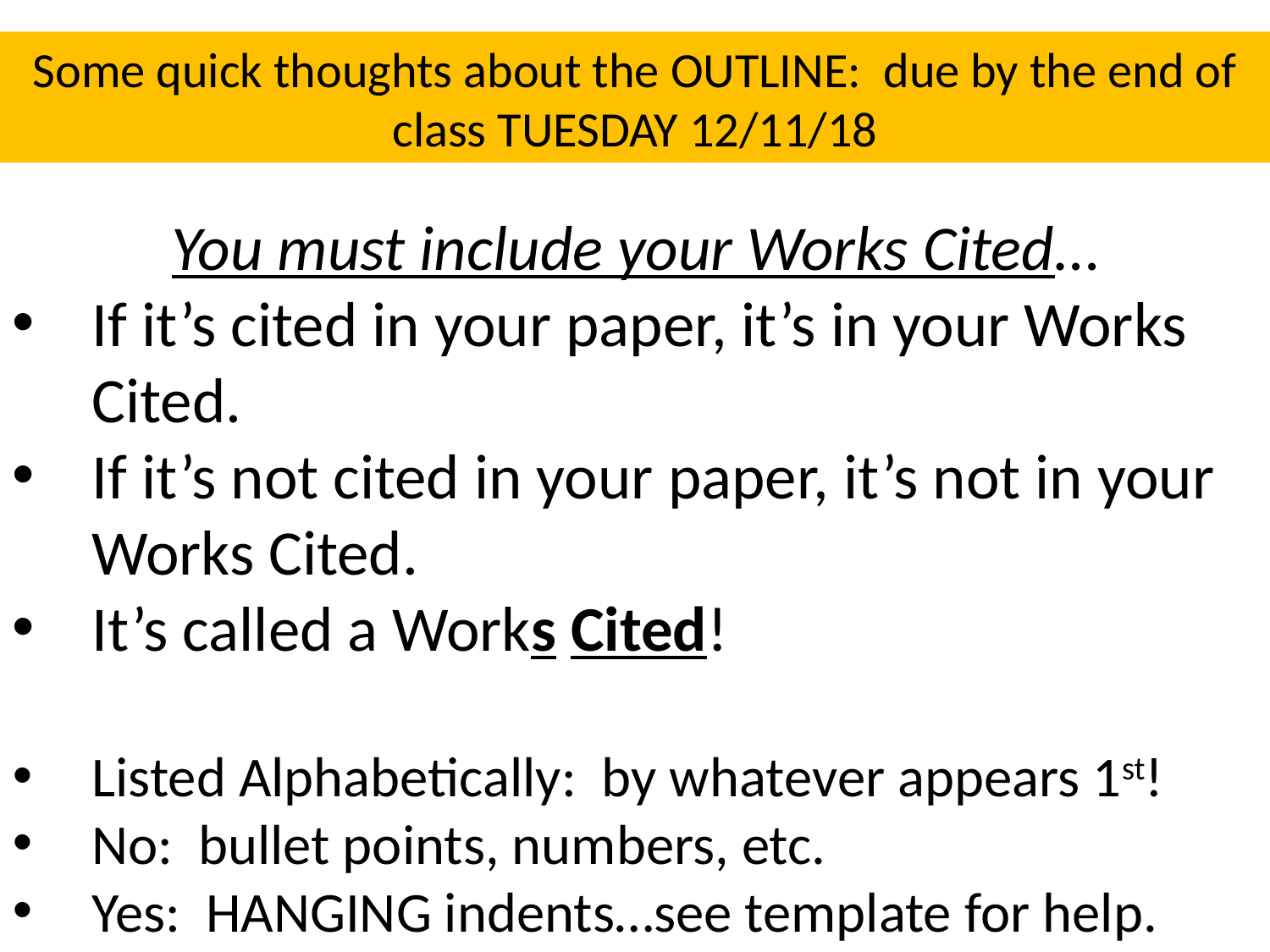

Some quick thoughts about the OUTLINE:  due by the end of class TUESDAY 12/11/18
You must include your Works Cited…
If it’s cited in your paper, it’s in your Works Cited.
If it’s not cited in your paper, it’s not in your Works Cited.
It’s called a Works Cited!

Listed Alphabetically:  by whatever appears 1st!
No:  bullet points, numbers, etc.
Yes:  HANGING indents…see template for help.